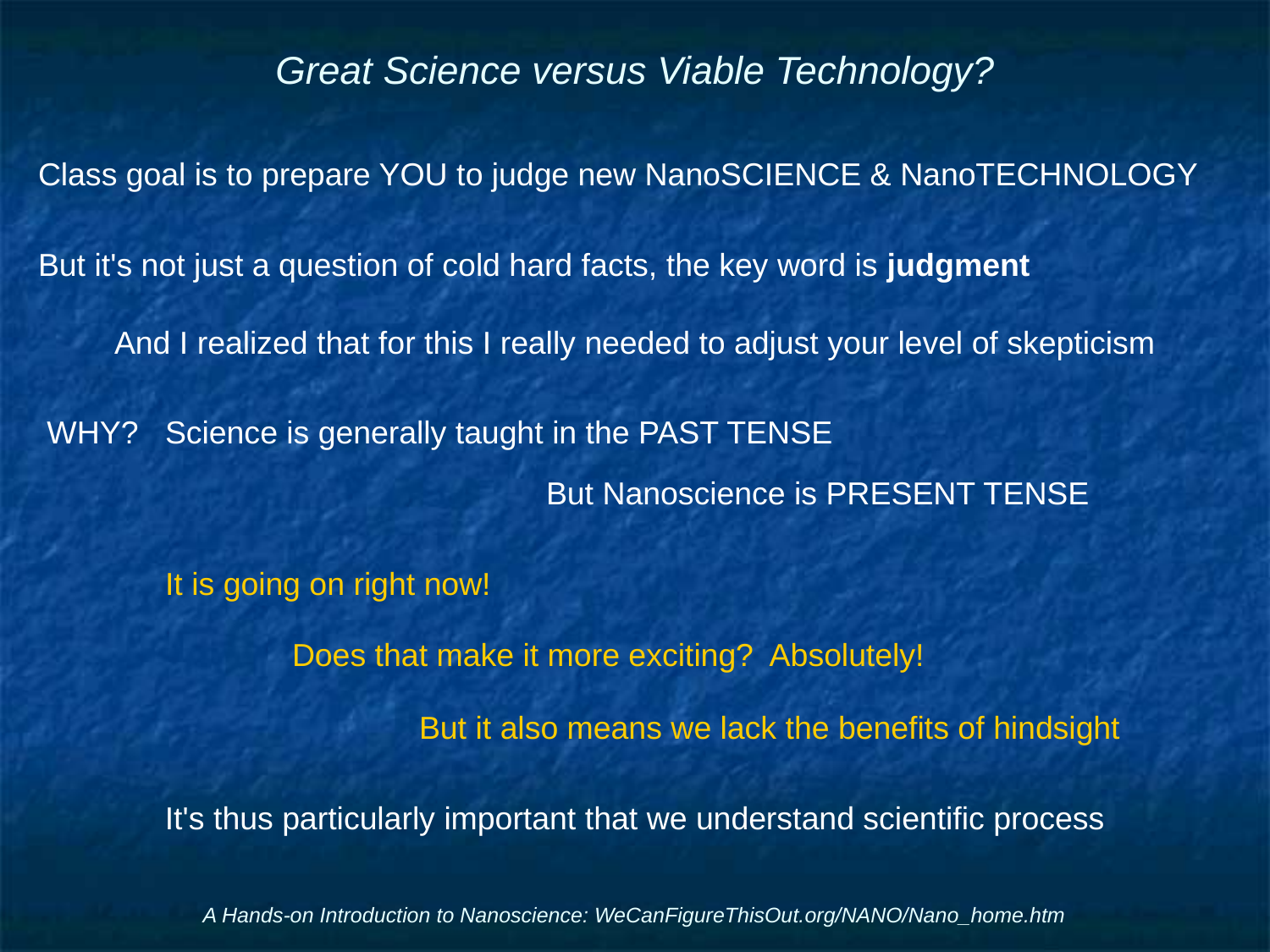

# Great Science versus Viable Technology?
Class goal is to prepare YOU to judge new NanoSCIENCE & NanoTECHNOLOGY

But it's not just a question of cold hard facts, the key word is judgment

And I realized that for this I really needed to adjust your level of skepticism

 WHY?	Science is generally taught in the PAST TENSE

				But Nanoscience is PRESENT TENSE

	It is going on right now!

		Does that make it more exciting?  Absolutely!

			But it also means we lack the benefits of hindsight

It's thus particularly important that we understand scientific process
A Hands-on Introduction to Nanoscience: WeCanFigureThisOut.org/NANO/Nano_home.htm